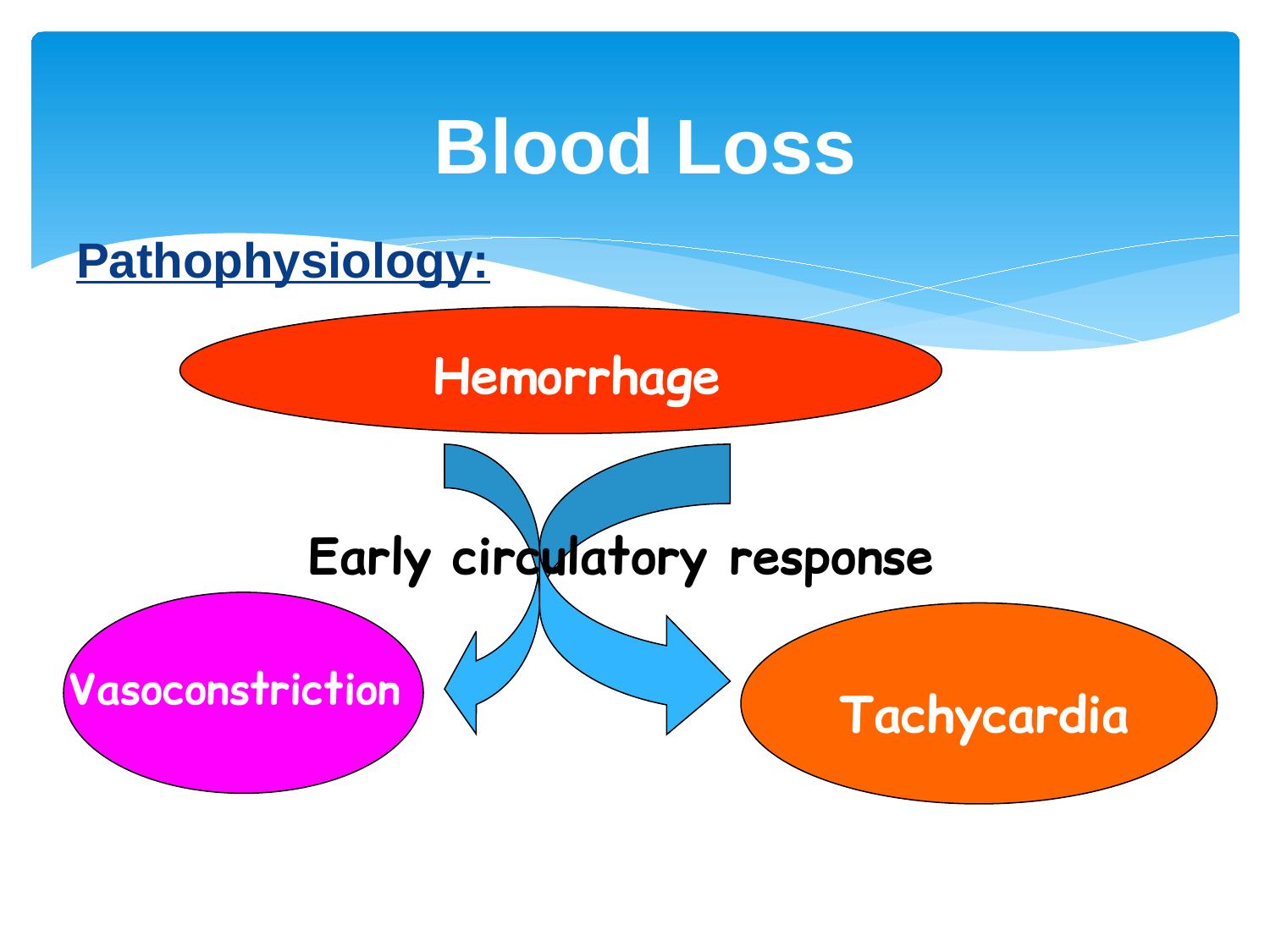

# Blood Loss
Pathophysiology:

Hemorrhage

Early circulatory response

Vasoconstriction
Tachycardia